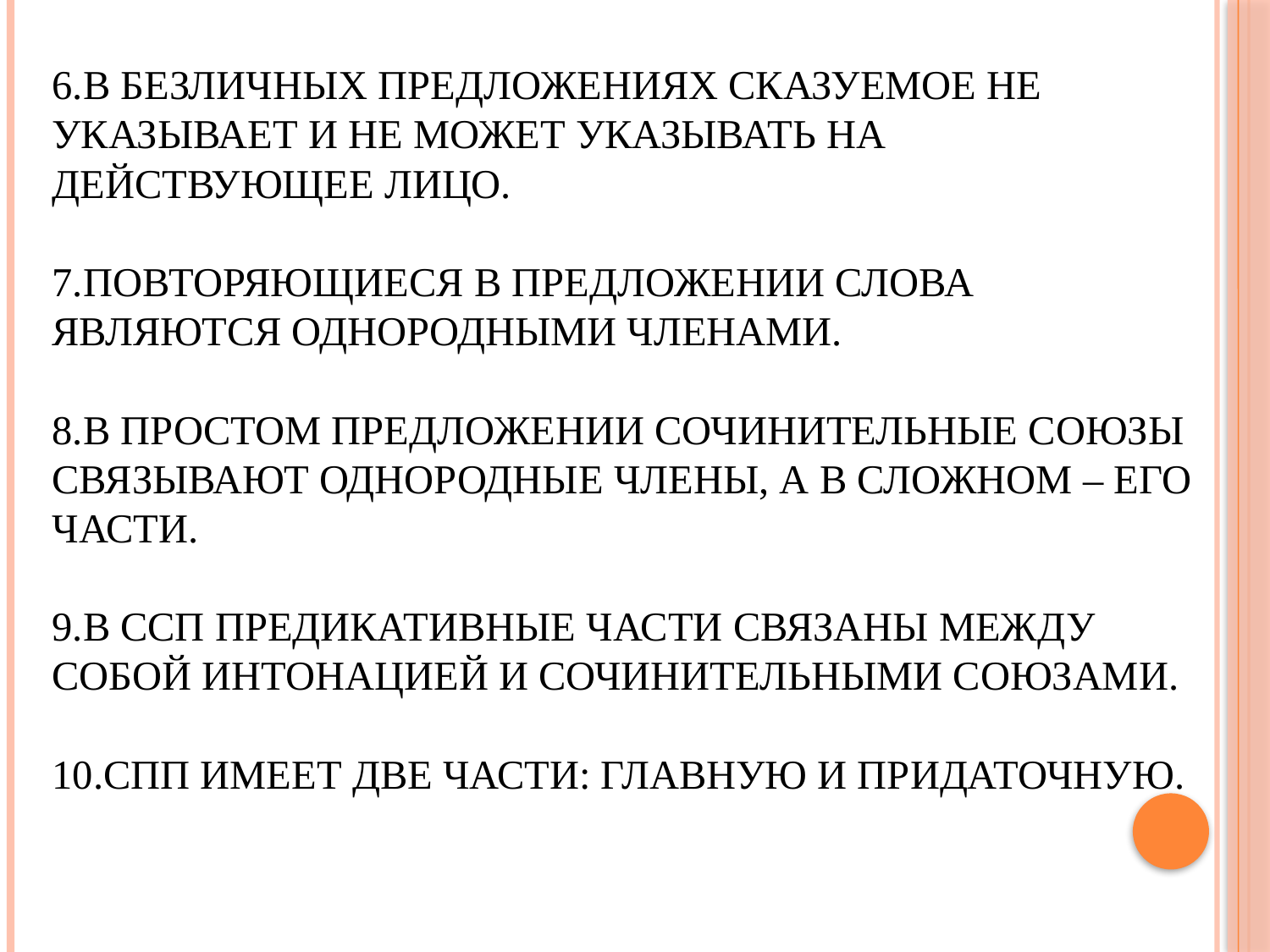

# 6.В безличных предложениях сказуемое не указывает и не может указывать на действующее лицо. 7.Повторяющиеся в предложении слова являются однородными членами. 8.В простом предложении сочинительные союзы связывают однородные члены, а в сложном – его части. 9.В ССП предикативные части связаны между собой интонацией и сочинительными союзами. 10.СПП имеет две части: главную и придаточную.